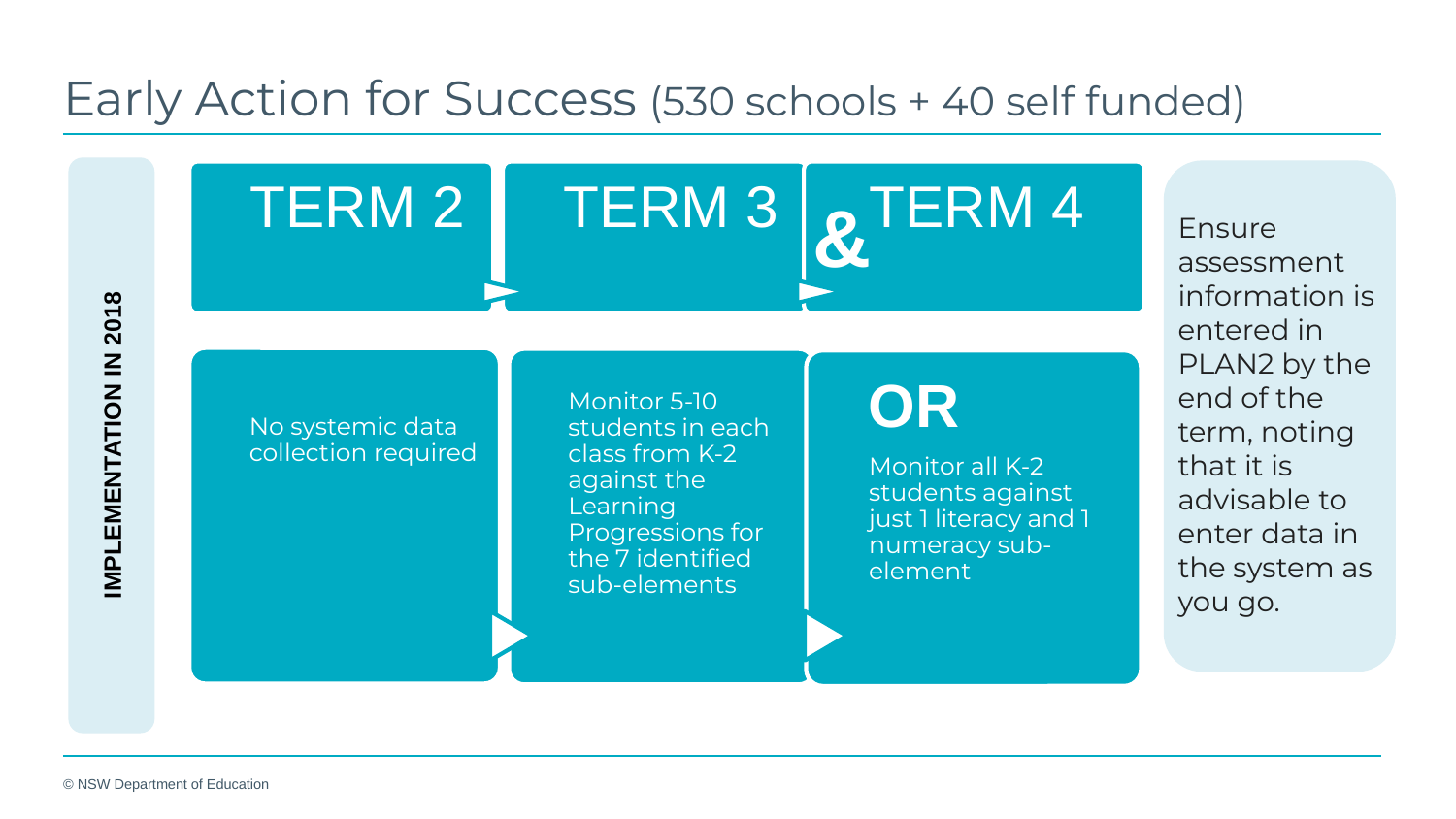

# Early Action for Success (530 schools + 40 self funded)
IMPLEMENTATION IN 2018

TERM 2

TERM 3

TERM 4
&

No systemic data collection required

Monitor 5-10 students in each class from K-2 against the Learning Progressions for the 7 identified sub-elements

Monitor all K-2 students against just 1 literacy and 1 numeracy sub-element
Ensure assessment information is entered in PLAN2 by the end of the term, noting that it is advisable to enter data in the system as you go.
OR
© NSW Department of Education